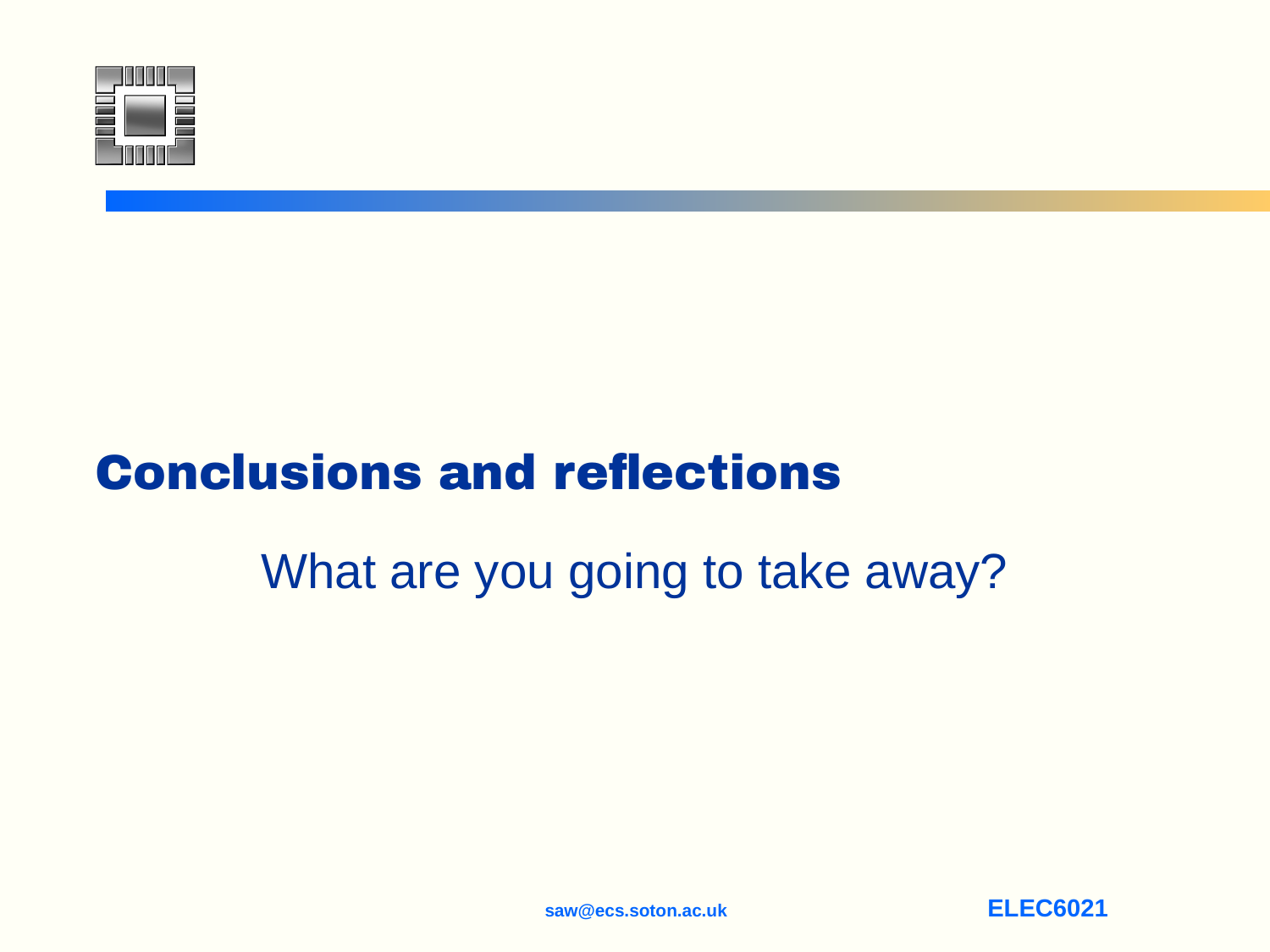

# Conclusions and reflections
What are you going to take away?
saw@ecs.soton.ac.uk